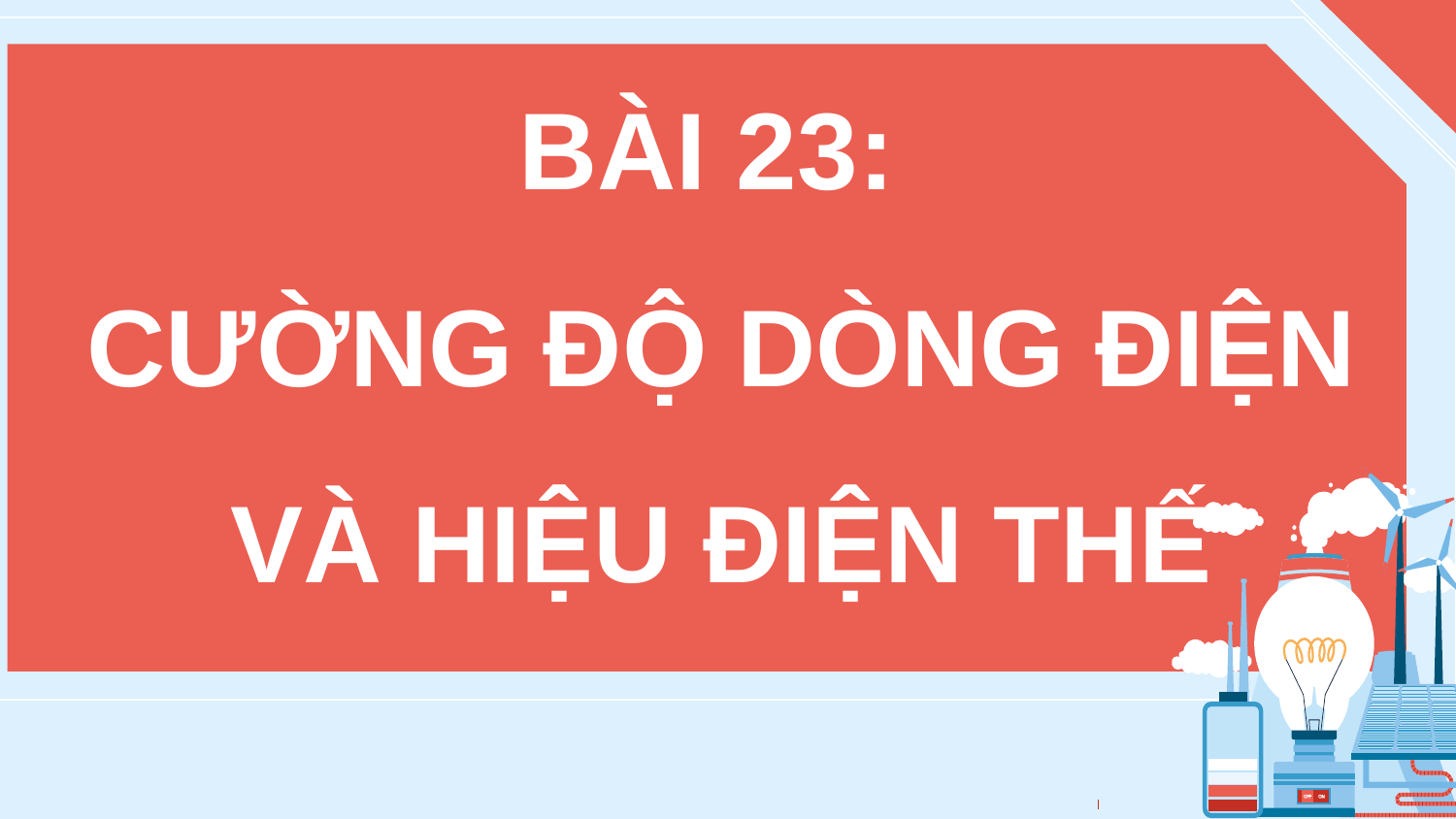

# BÀI 23: CƯỜNG ĐỘ DÒNG ĐIỆN VÀ HIỆU ĐIỆN THẾ